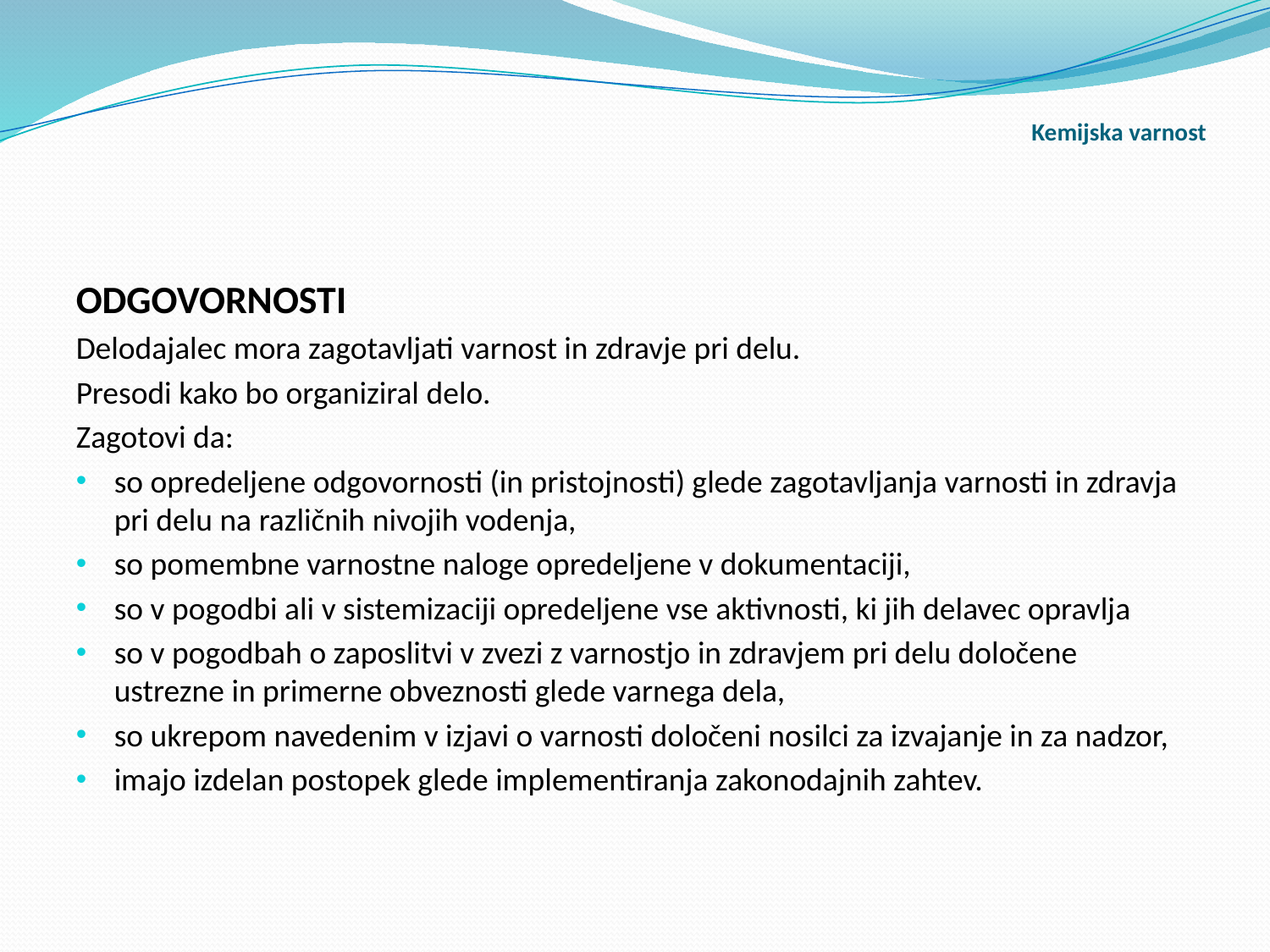

# Kemijska varnost
ODGOVORNOSTI
Delodajalec mora zagotavljati varnost in zdravje pri delu.
Presodi kako bo organiziral delo.
Zagotovi da:
so opredeljene odgovornosti (in pristojnosti) glede zagotavljanja varnosti in zdravja pri delu na različnih nivojih vodenja,
so pomembne varnostne naloge opredeljene v dokumentaciji,
so v pogodbi ali v sistemizaciji opredeljene vse aktivnosti, ki jih delavec opravlja
so v pogodbah o zaposlitvi v zvezi z varnostjo in zdravjem pri delu določene ustrezne in primerne obveznosti glede varnega dela,
so ukrepom navedenim v izjavi o varnosti določeni nosilci za izvajanje in za nadzor,
imajo izdelan postopek glede implementiranja zakonodajnih zahtev.